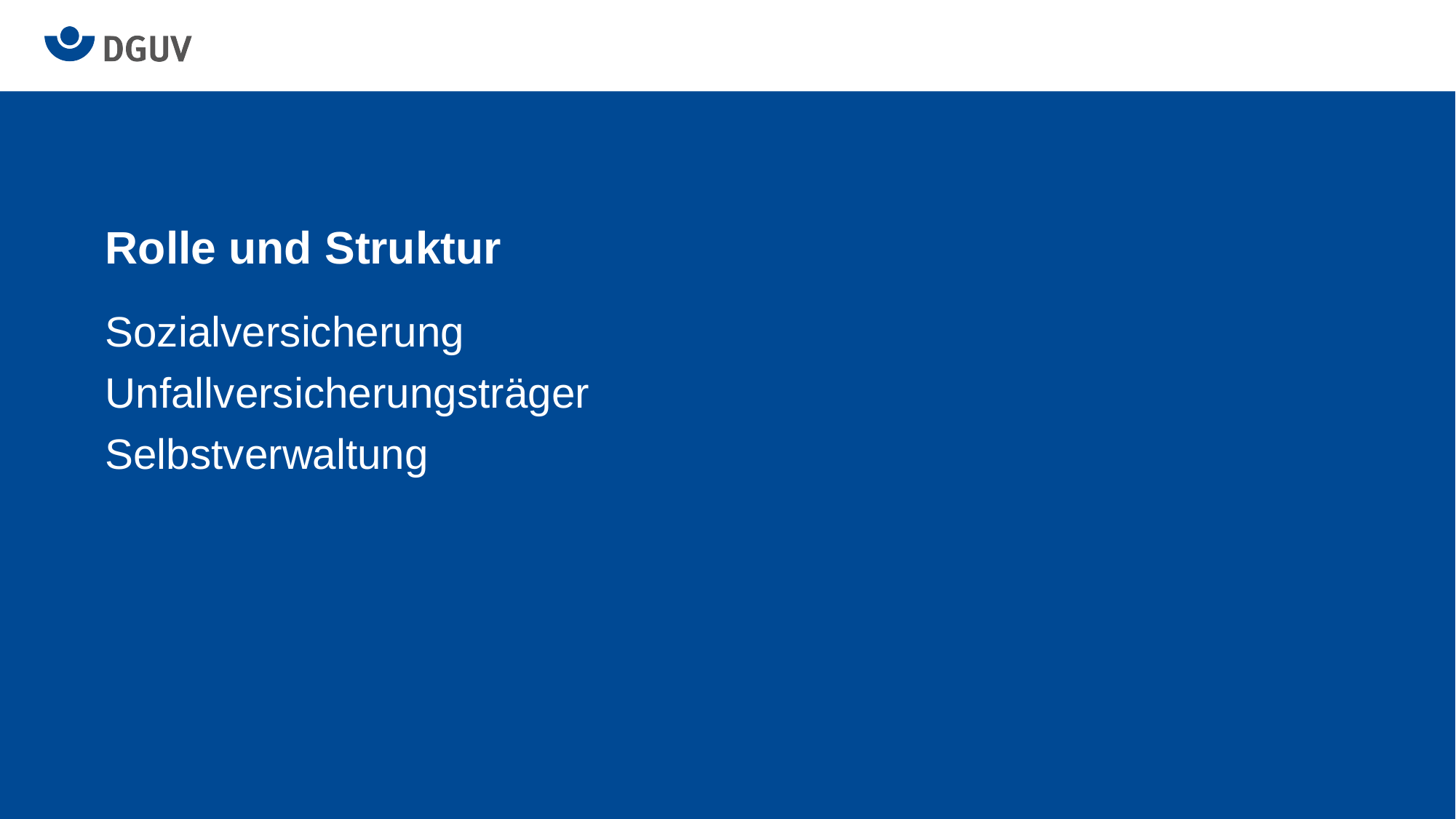

# Rolle und Struktur
Sozialversicherung
Unfallversicherungsträger
Selbstverwaltung